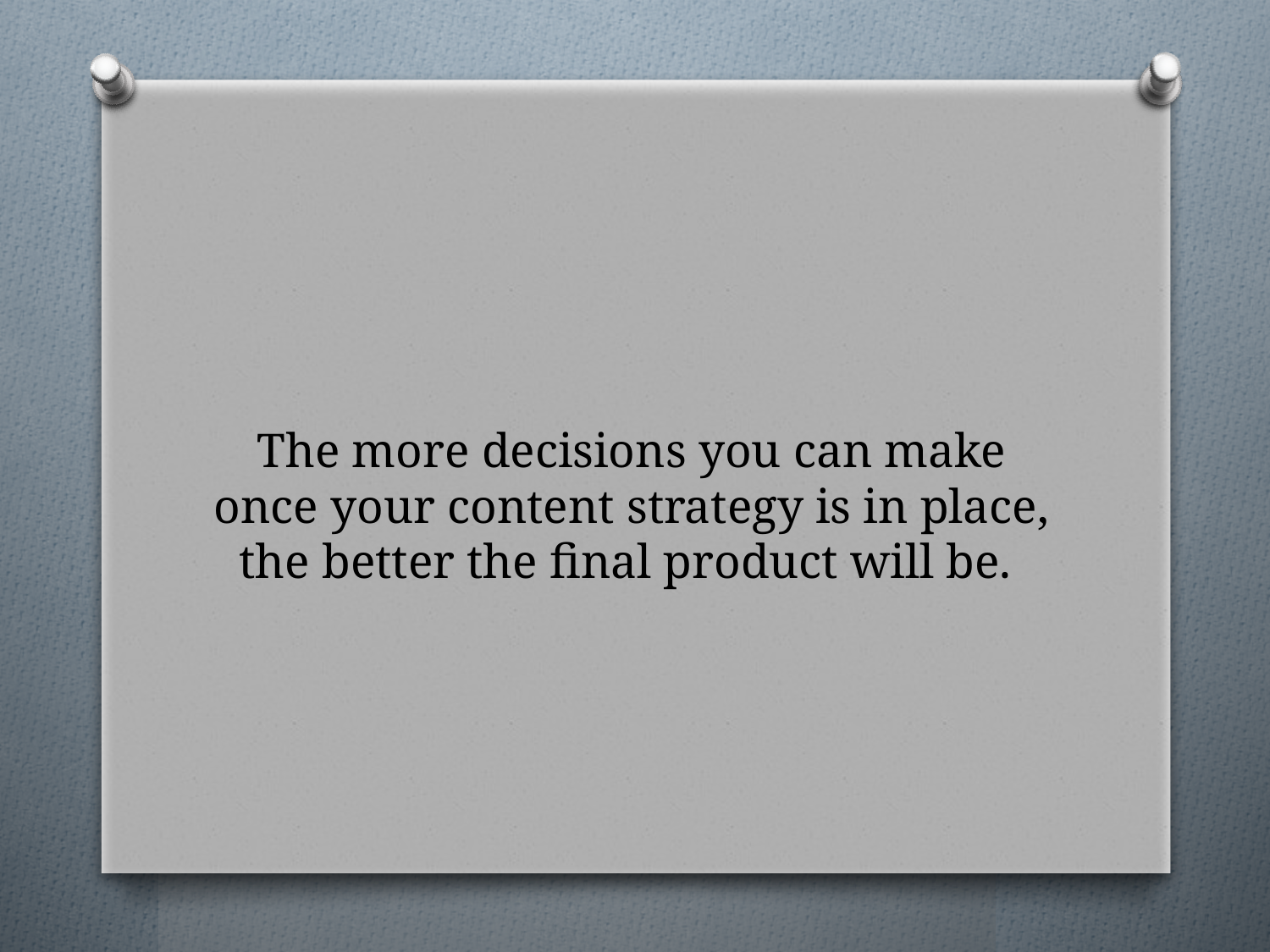

# The more decisions you can make once your content strategy is in place, the better the final product will be.